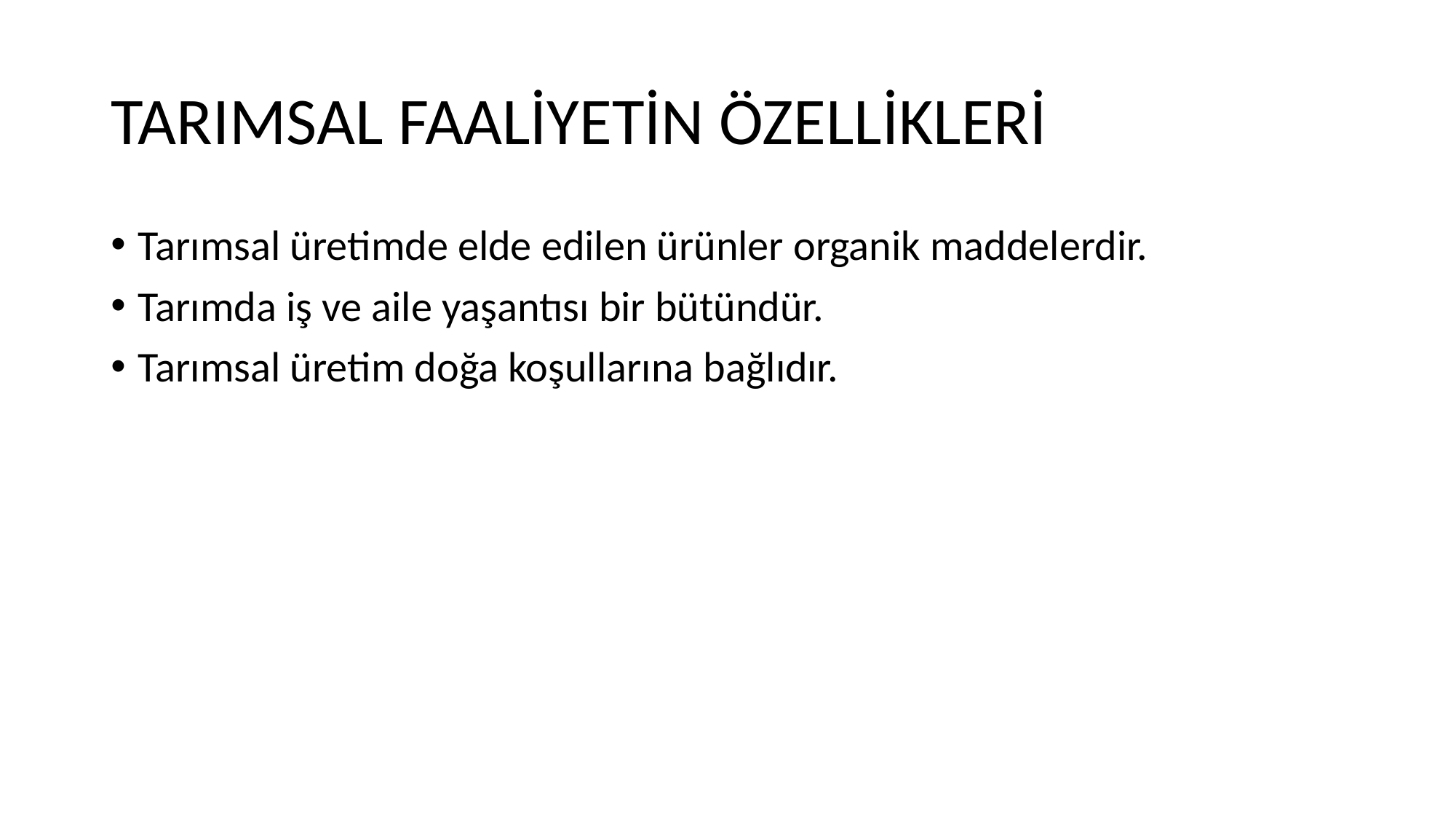

# TARIMSAL FAALİYETİN ÖZELLİKLERİ
Tarımsal üretimde elde edilen ürünler organik maddelerdir.
Tarımda iş ve aile yaşantısı bir bütündür.
Tarımsal üretim doğa koşullarına bağlıdır.